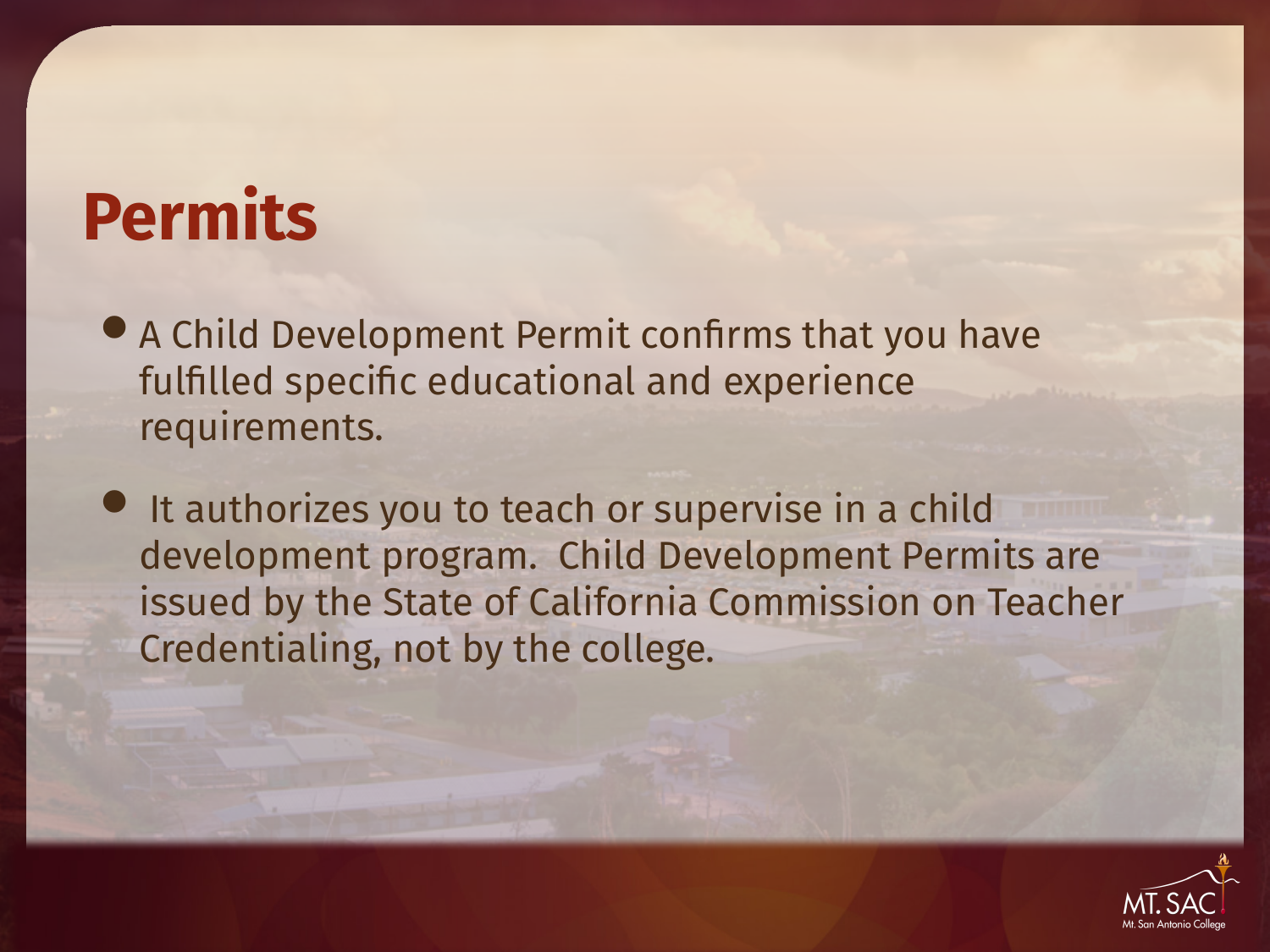

# Permits
A Child Development Permit confirms that you have fulfilled specific educational and experience requirements.
 It authorizes you to teach or supervise in a child development program.  Child Development Permits are issued by the State of California Commission on Teacher Credentialing, not by the college.